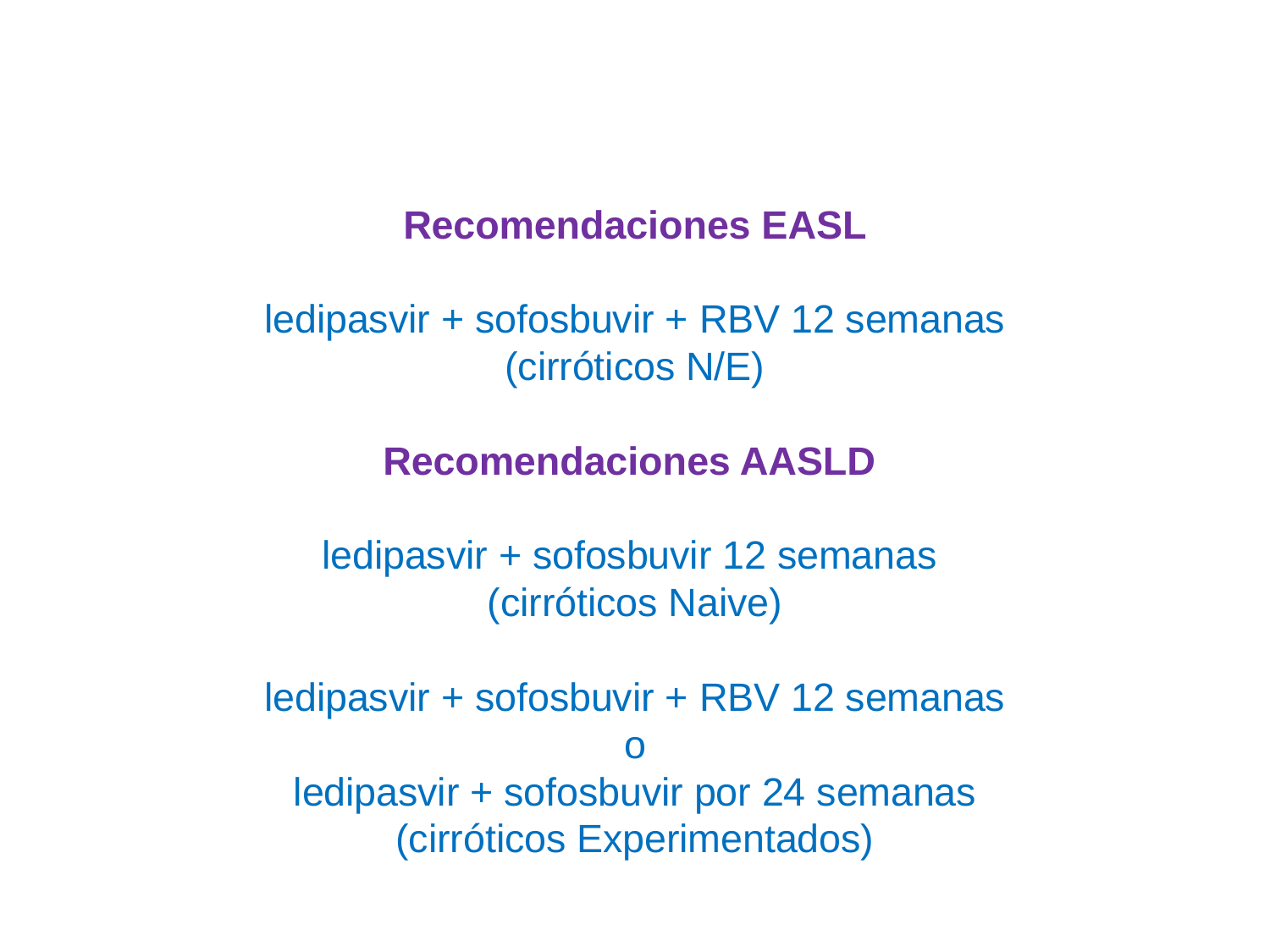

# Recomendaciones EASL ledipasvir + sofosbuvir + RBV 12 semanas (cirróticos N/E) Recomendaciones AASLD ledipasvir + sofosbuvir 12 semanas (cirróticos Naive) ledipasvir + sofosbuvir + RBV 12 semanas o ledipasvir + sofosbuvir por 24 semanas (cirróticos Experimentados)